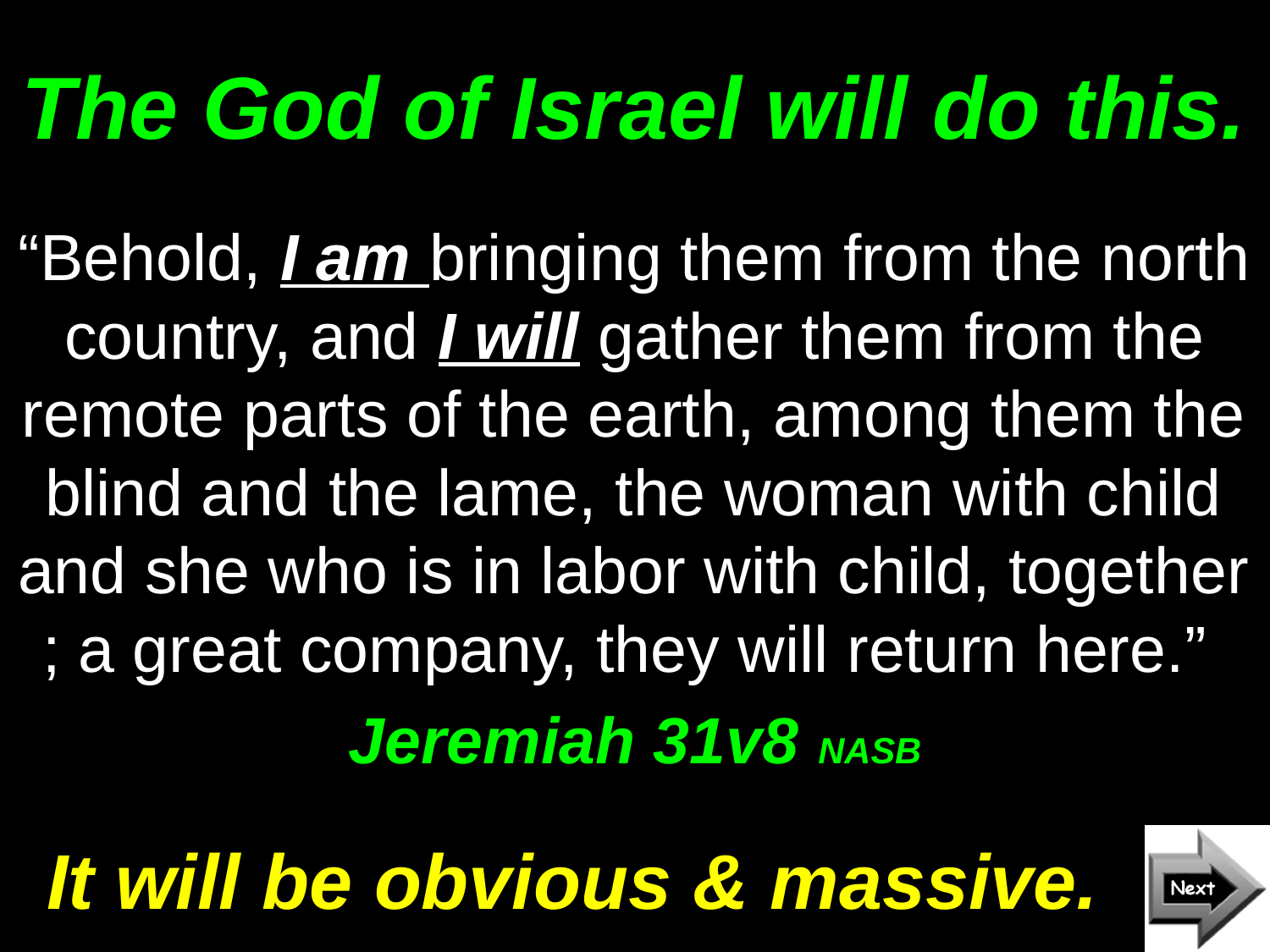

# The God of Israel will do this.
“Behold, I am bringing them from the north country, and I will gather them from the remote parts of the earth, among them the blind and the lame, the woman with child and she who is in labor with child, together ; a great company, they will return here.”
Jeremiah 31v8 NASB
It will be obvious & massive.